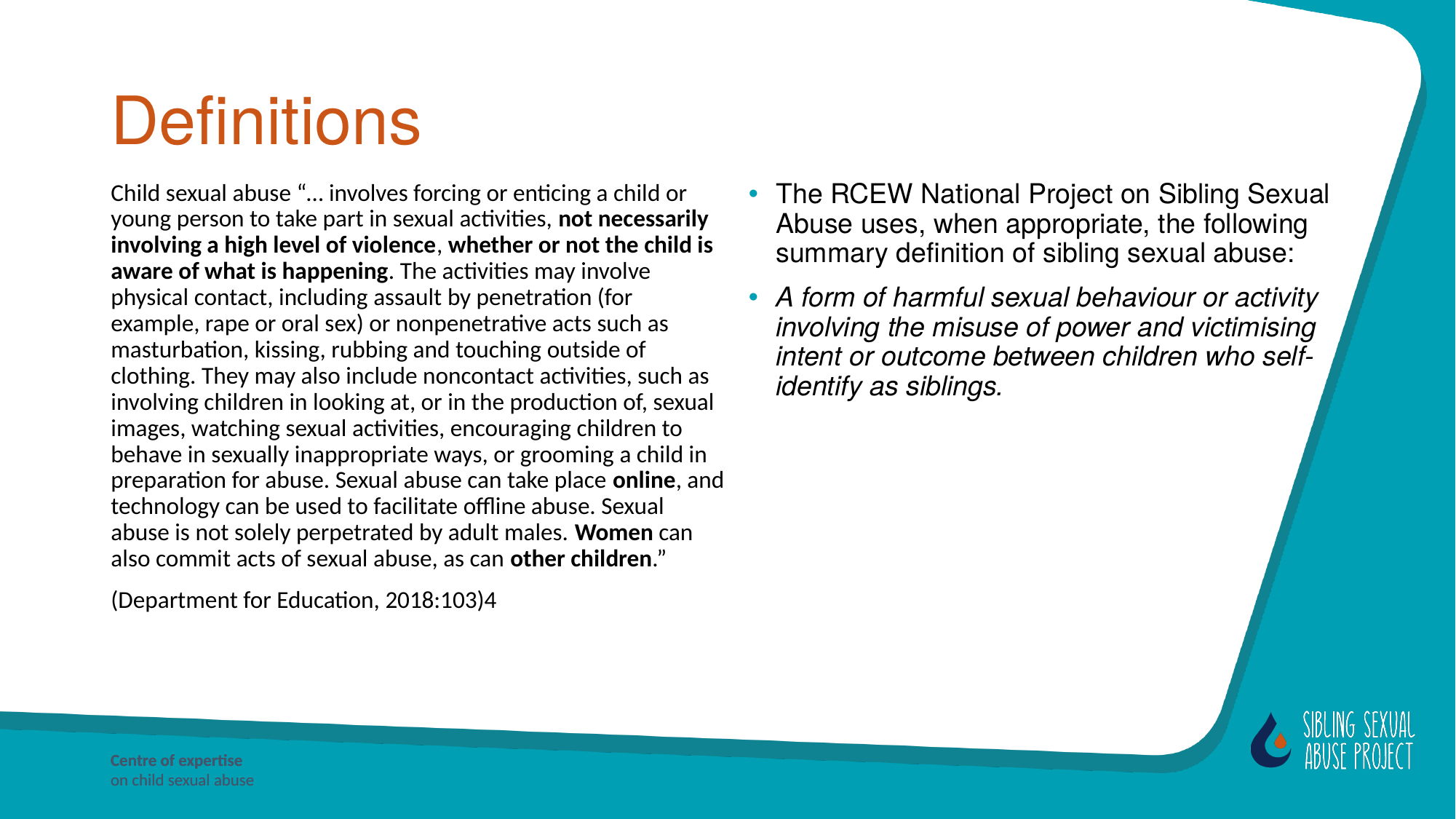

# Definitions
Child sexual abuse “… involves forcing or enticing a child or young person to take part in sexual activities, not necessarily involving a high level of violence, whether or not the child is aware of what is happening. The activities may involve physical contact, including assault by penetration (for example, rape or oral sex) or nonpenetrative acts such as masturbation, kissing, rubbing and touching outside of clothing. They may also include noncontact activities, such as involving children in looking at, or in the production of, sexual images, watching sexual activities, encouraging children to behave in sexually inappropriate ways, or grooming a child in preparation for abuse. Sexual abuse can take place online, and technology can be used to facilitate offline abuse. Sexual abuse is not solely perpetrated by adult males. Women can also commit acts of sexual abuse, as can other children.”
(Department for Education, 2018:103)4
The RCEW National Project on Sibling Sexual Abuse uses, when appropriate, the following summary definition of sibling sexual abuse:
A form of harmful sexual behaviour or activity involving the misuse of power and victimising intent or outcome between children who self-identify as siblings.